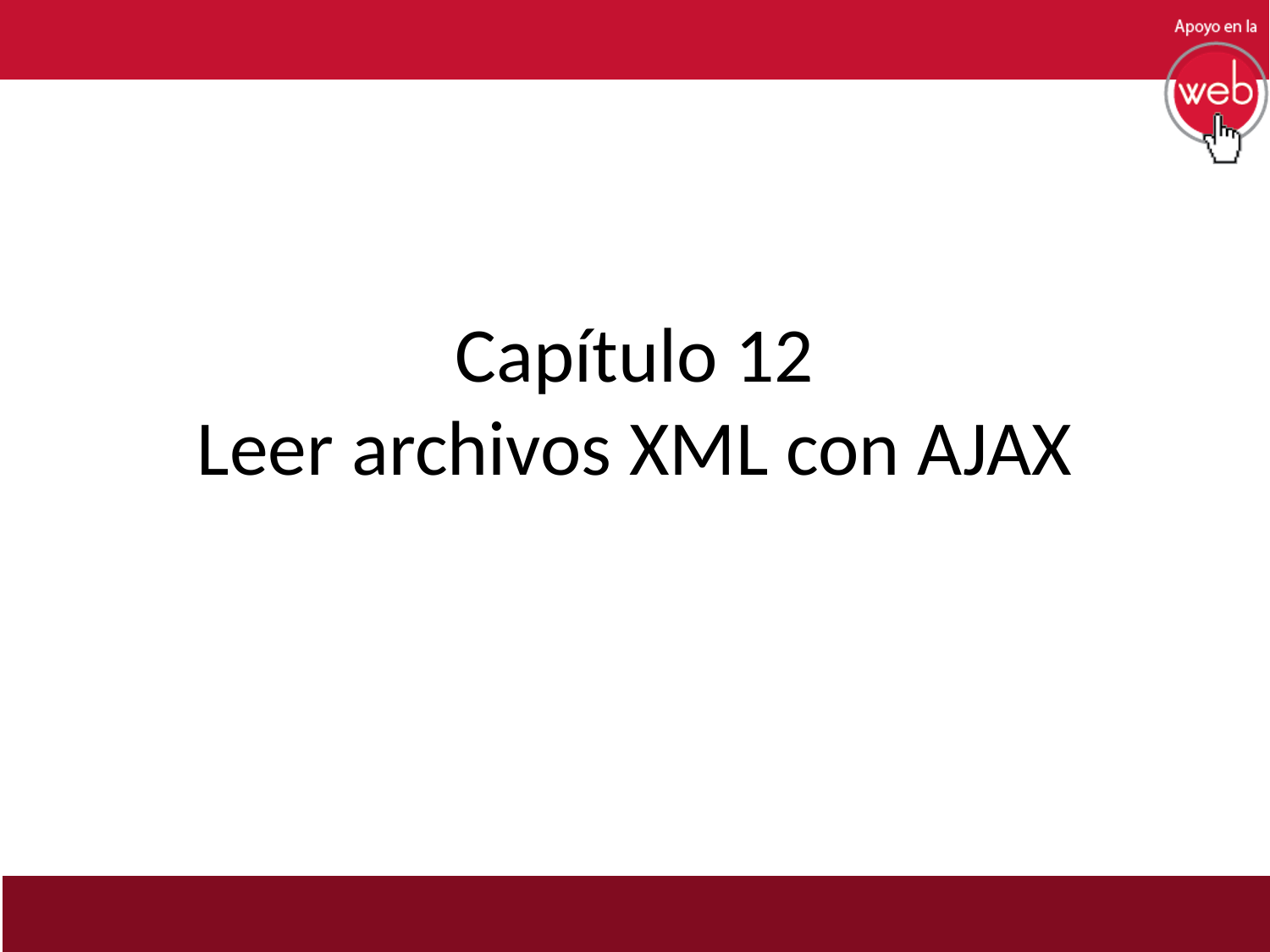

# Capítulo 12 Leer archivos XML con AJAX